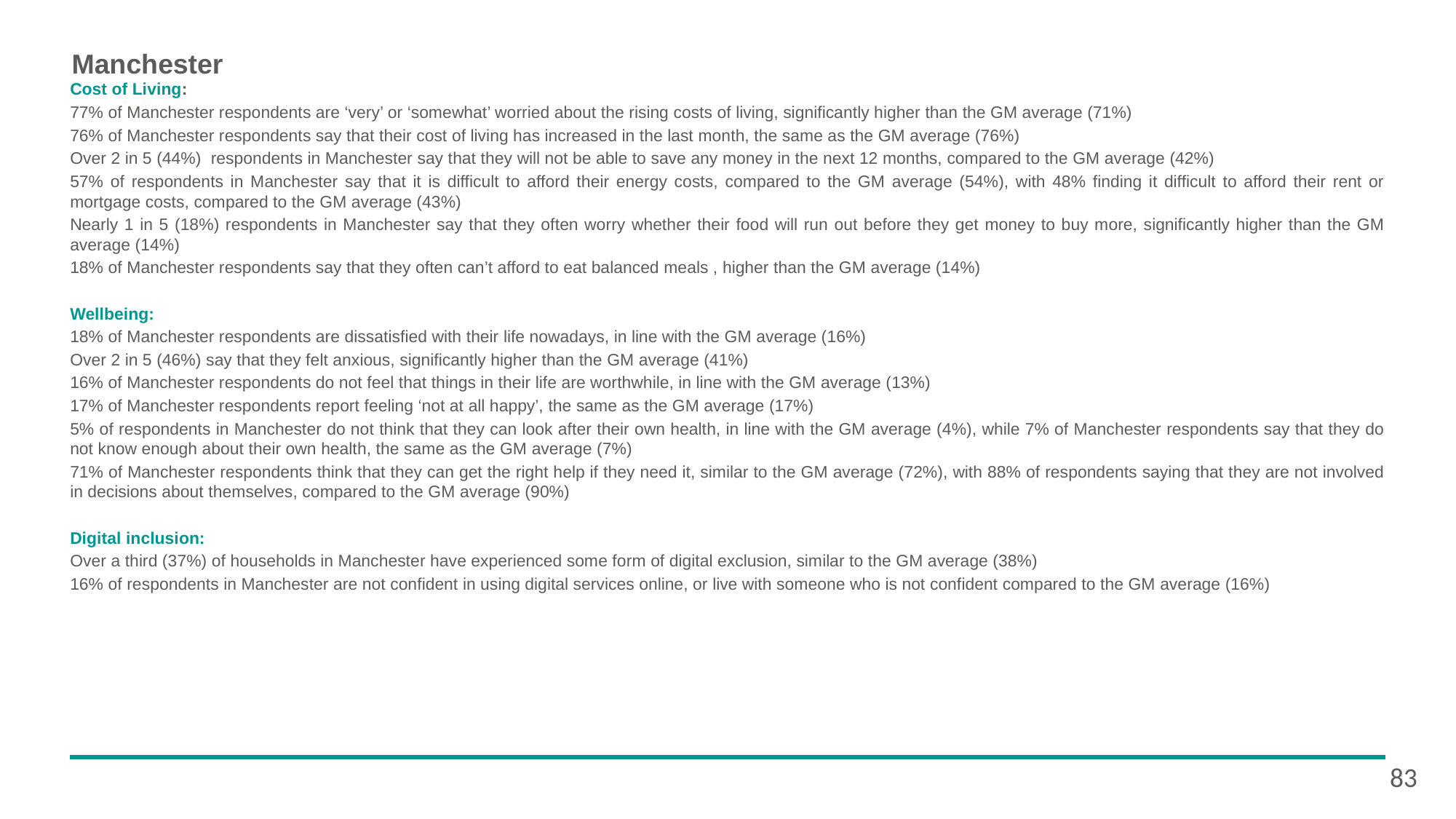

# Manchester
Cost of Living:
77% of Manchester respondents are ‘very’ or ‘somewhat’ worried about the rising costs of living, significantly higher than the GM average (71%)
76% of Manchester respondents say that their cost of living has increased in the last month, the same as the GM average (76%)
Over 2 in 5 (44%)  respondents in Manchester say that they will not be able to save any money in the next 12 months, compared to the GM average (42%)
57% of respondents in Manchester say that it is difficult to afford their energy costs, compared to the GM average (54%), with 48% finding it difficult to afford their rent or mortgage costs, compared to the GM average (43%)
Nearly 1 in 5 (18%) respondents in Manchester say that they often worry whether their food will run out before they get money to buy more, significantly higher than the GM average (14%)
18% of Manchester respondents say that they often can’t afford to eat balanced meals , higher than the GM average (14%)

Wellbeing:
18% of Manchester respondents are dissatisfied with their life nowadays, in line with the GM average (16%)
Over 2 in 5 (46%) say that they felt anxious, significantly higher than the GM average (41%)
16% of Manchester respondents do not feel that things in their life are worthwhile, in line with the GM average (13%)
17% of Manchester respondents report feeling ‘not at all happy’, the same as the GM average (17%)
5% of respondents in Manchester do not think that they can look after their own health, in line with the GM average (4%), while 7% of Manchester respondents say that they do not know enough about their own health, the same as the GM average (7%)
71% of Manchester respondents think that they can get the right help if they need it, similar to the GM average (72%), with 88% of respondents saying that they are not involved in decisions about themselves, compared to the GM average (90%)

Digital inclusion:
Over a third (37%) of households in Manchester have experienced some form of digital exclusion, similar to the GM average (38%)
16% of respondents in Manchester are not confident in using digital services online, or live with someone who is not confident compared to the GM average (16%)

83